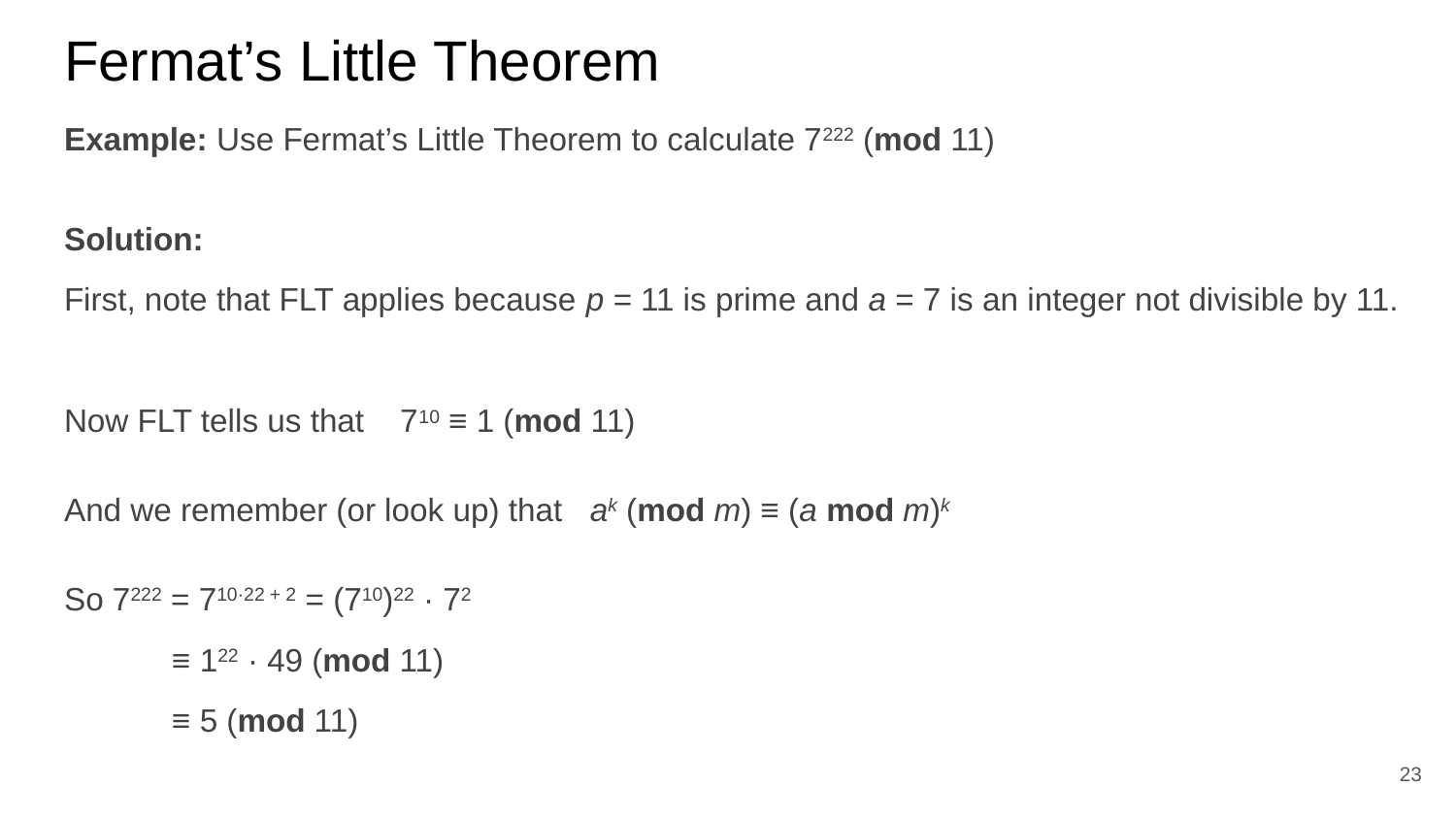

# Fermat’s Little Theorem
Example: Use Fermat’s Little Theorem to calculate 7222 (mod 11)
Solution:
First, note that FLT applies because p = 11 is prime and a = 7 is an integer not divisible by 11.

Now FLT tells us that    710 ≡ 1 (mod 11)
And we remember (or look up) that   ak (mod m) ≡ (a mod m)k
So 7222 = 710·22 + 2 = (710)22 · 72
            ≡ 122 · 49 (mod 11)
            ≡ 5 (mod 11)
23